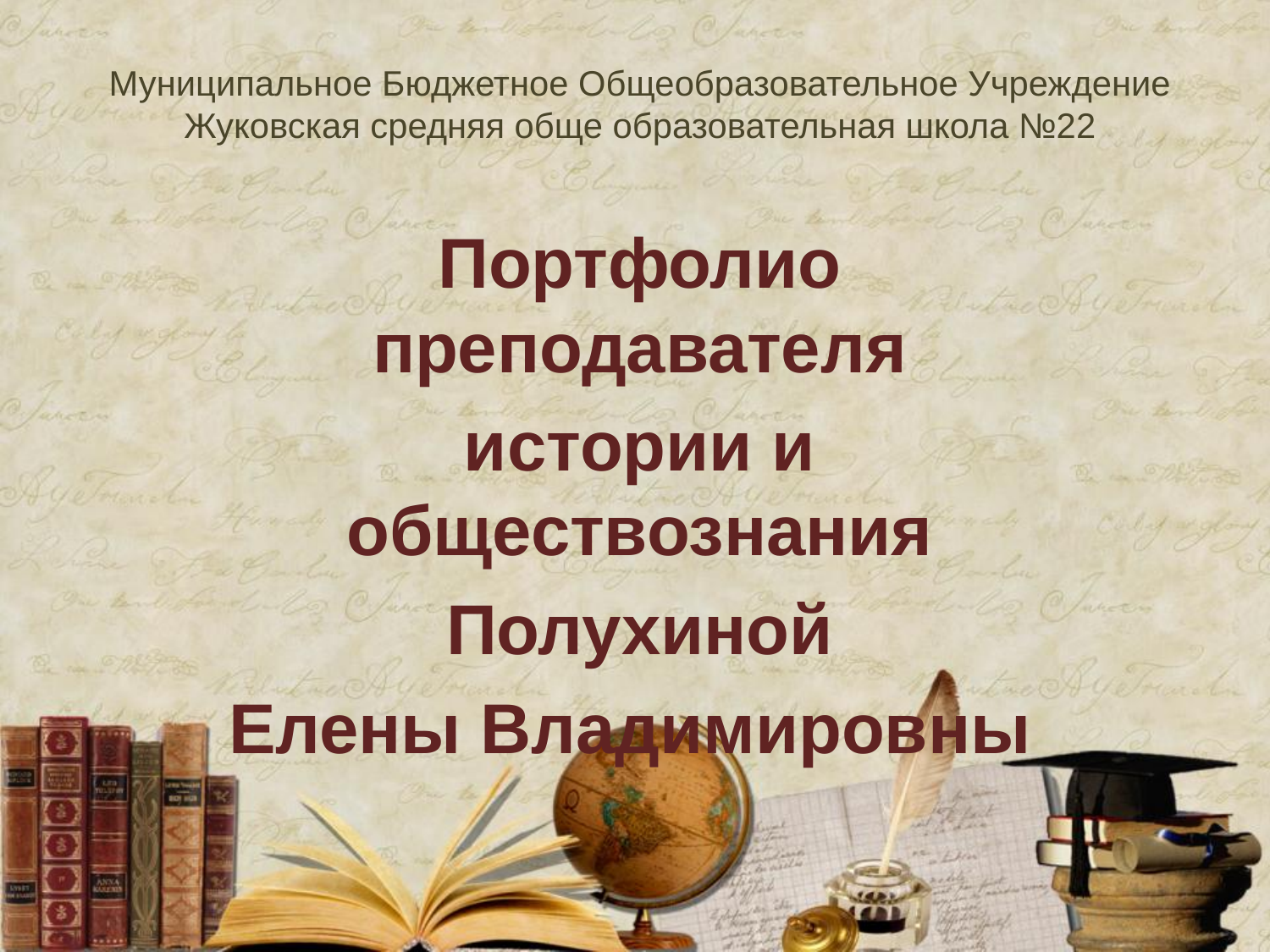

# Муниципальное Бюджетное Общеобразовательное Учреждение Жуковская средняя обще образовательная школа №22
Портфолио преподавателя
истории и обществознания
Полухиной
Елены Владимировны